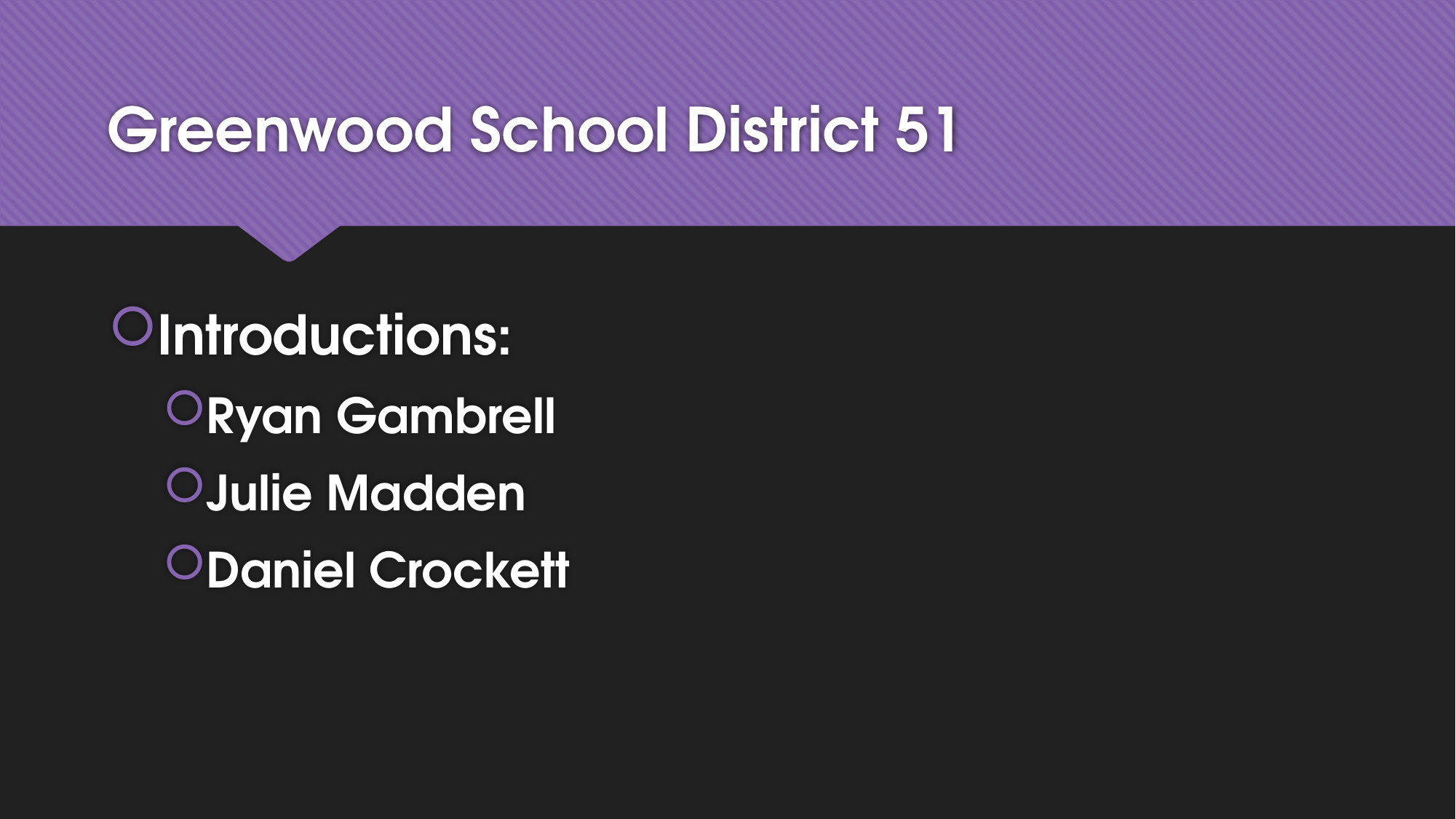

# Greenwood School District 51
Introductions:
Ryan Gambrell
Julie Madden
Daniel Crockett